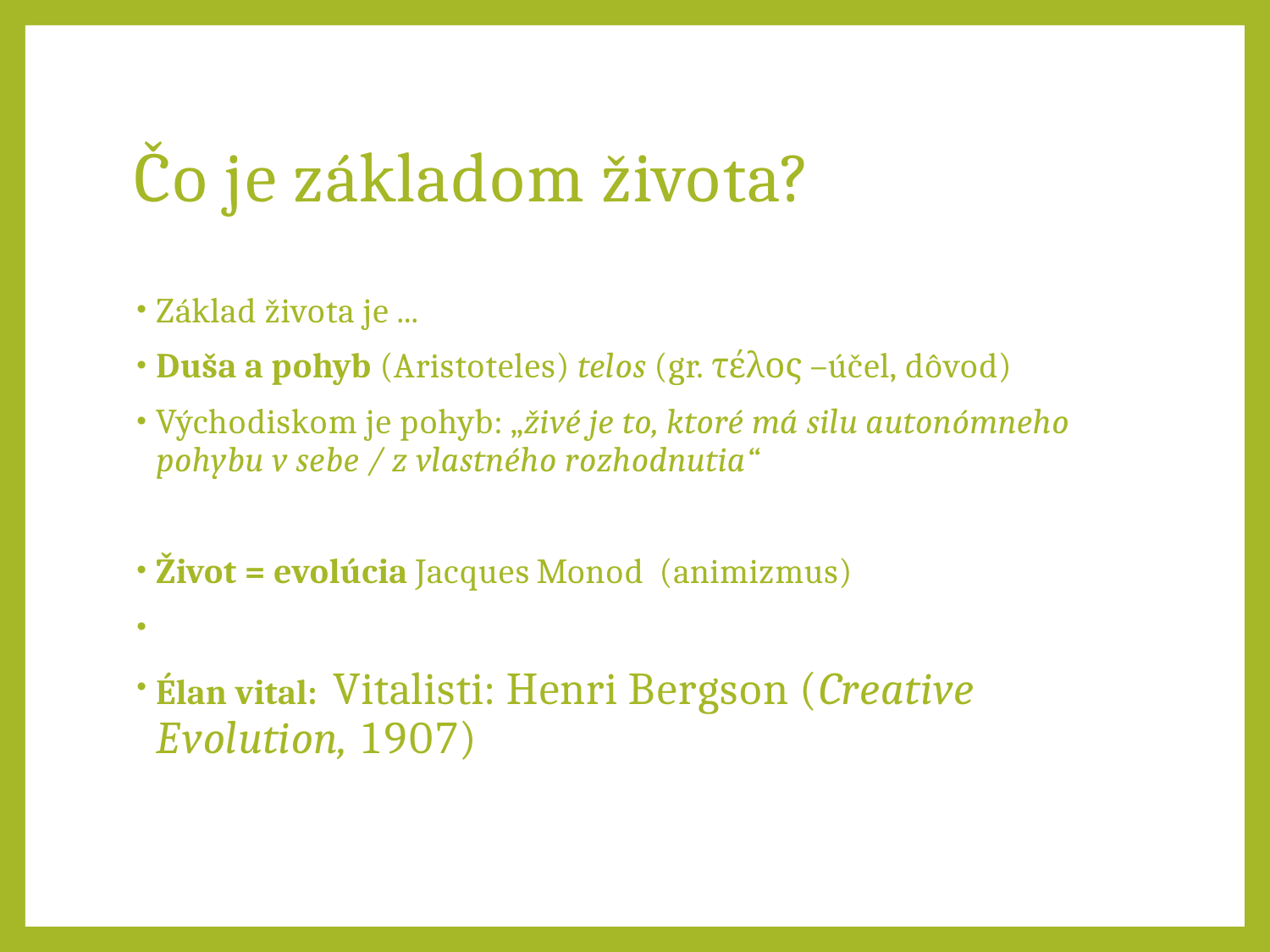

# Čo je základom života?
Základ života je ...
Duša a pohyb (Aristoteles) telos (gr. τέλος –účel, dôvod)
Východiskom je pohyb: „živé je to, ktoré má silu autonómneho pohybu v sebe / z vlastného rozhodnutia“

Život = evolúcia Jacques Monod  (animizmus)

Élan vital:  Vitalisti: Henri Bergson (Creative Evolution, 1907)